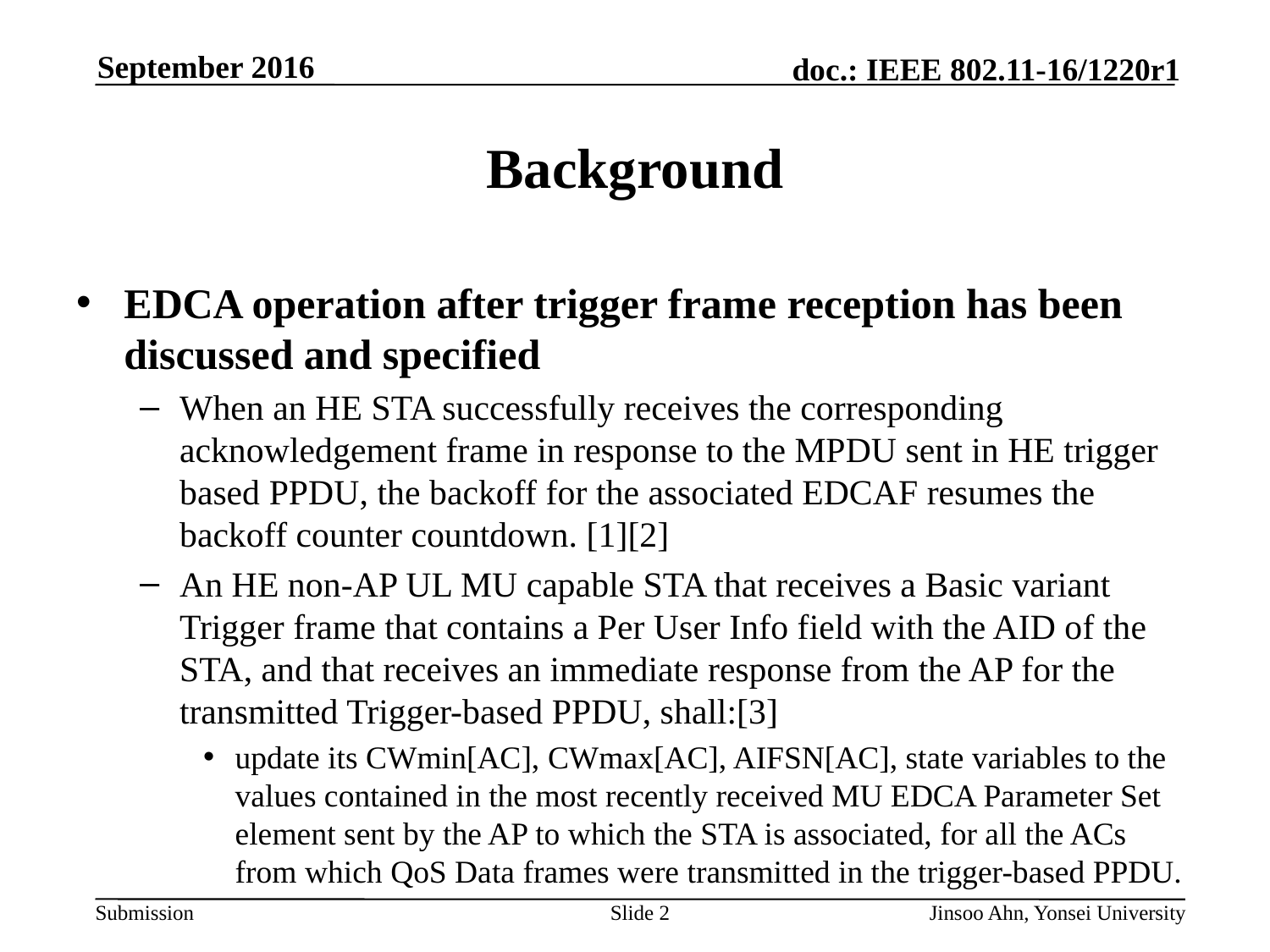

# Background
EDCA operation after trigger frame reception has been discussed and specified
When an HE STA successfully receives the corresponding acknowledgement frame in response to the MPDU sent in HE trigger based PPDU, the backoff for the associated EDCAF resumes the backoff counter countdown. [1][2]
An HE non-AP UL MU capable STA that receives a Basic variant Trigger frame that contains a Per User Info field with the AID of the STA, and that receives an immediate response from the AP for the transmitted Trigger-based PPDU, shall:[3]
update its CWmin[AC], CWmax[AC], AIFSN[AC], state variables to the values contained in the most recently received MU EDCA Parameter Set element sent by the AP to which the STA is associated, for all the ACs from which QoS Data frames were transmitted in the trigger-based PPDU.